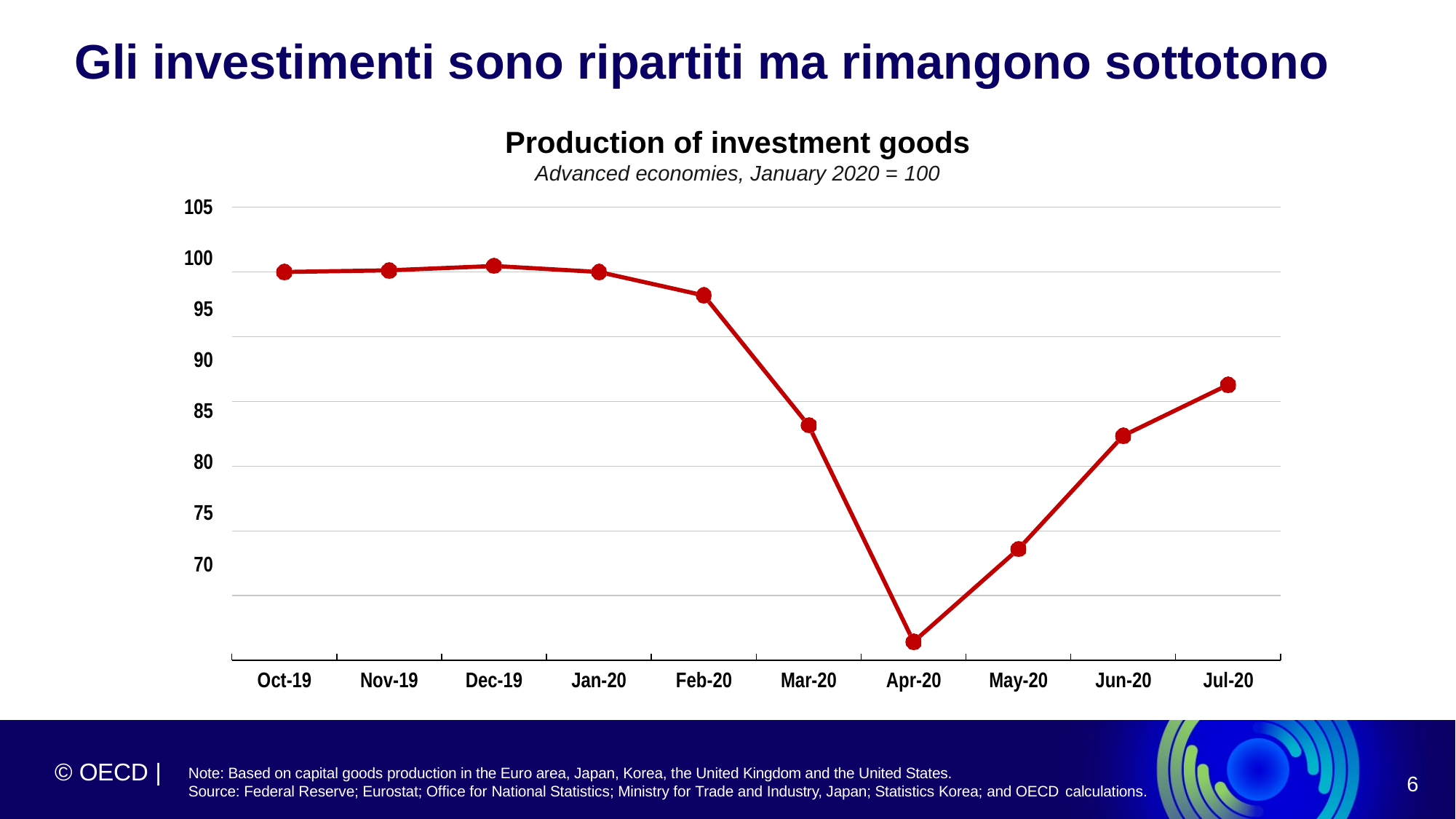

Gli investimenti sono ripartiti ma rimangono sottotono
Production of investment goods
Advanced economies, January 2020 = 100
105

100

95

90

85

80

75

70

Oct-19
Nov-19
Dec-19
Jan-20
Feb-20
Mar-20
Apr-20
May-20
Jun-20
Jul-20
© OECD |
Note: Based on capital goods production in the Euro area, Japan, Korea, the United Kingdom and the United States.
Source: Federal Reserve; Eurostat; Office for National Statistics; Ministry for Trade and Industry, Japan; Statistics Korea; and OECD calculations.
6